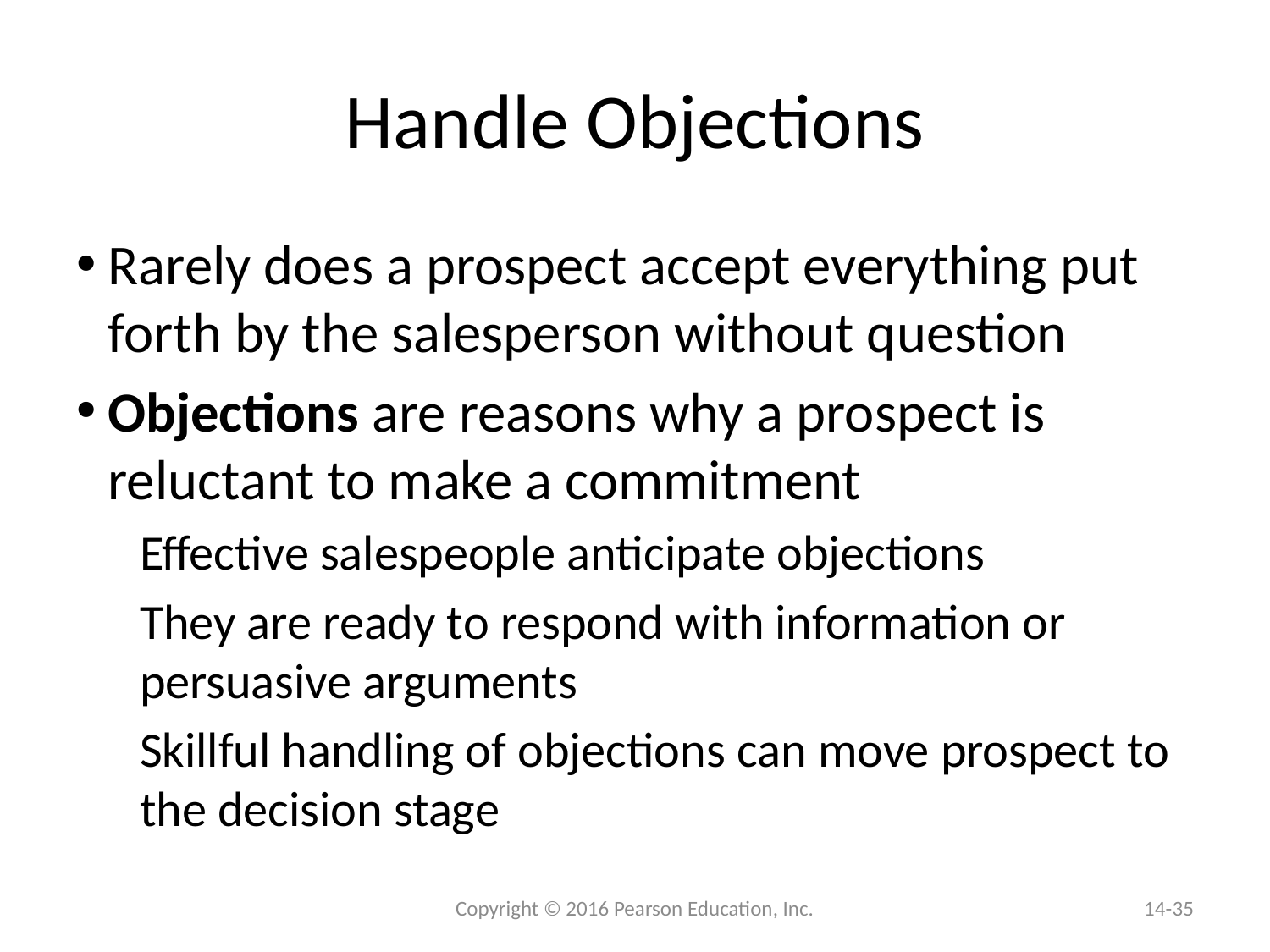

# Handle Objections
Rarely does a prospect accept everything put forth by the salesperson without question
Objections are reasons why a prospect is reluctant to make a commitment
Effective salespeople anticipate objections
They are ready to respond with information or persuasive arguments
Skillful handling of objections can move prospect to the decision stage
 Copyright © 2016 Pearson Education, Inc.
14-35